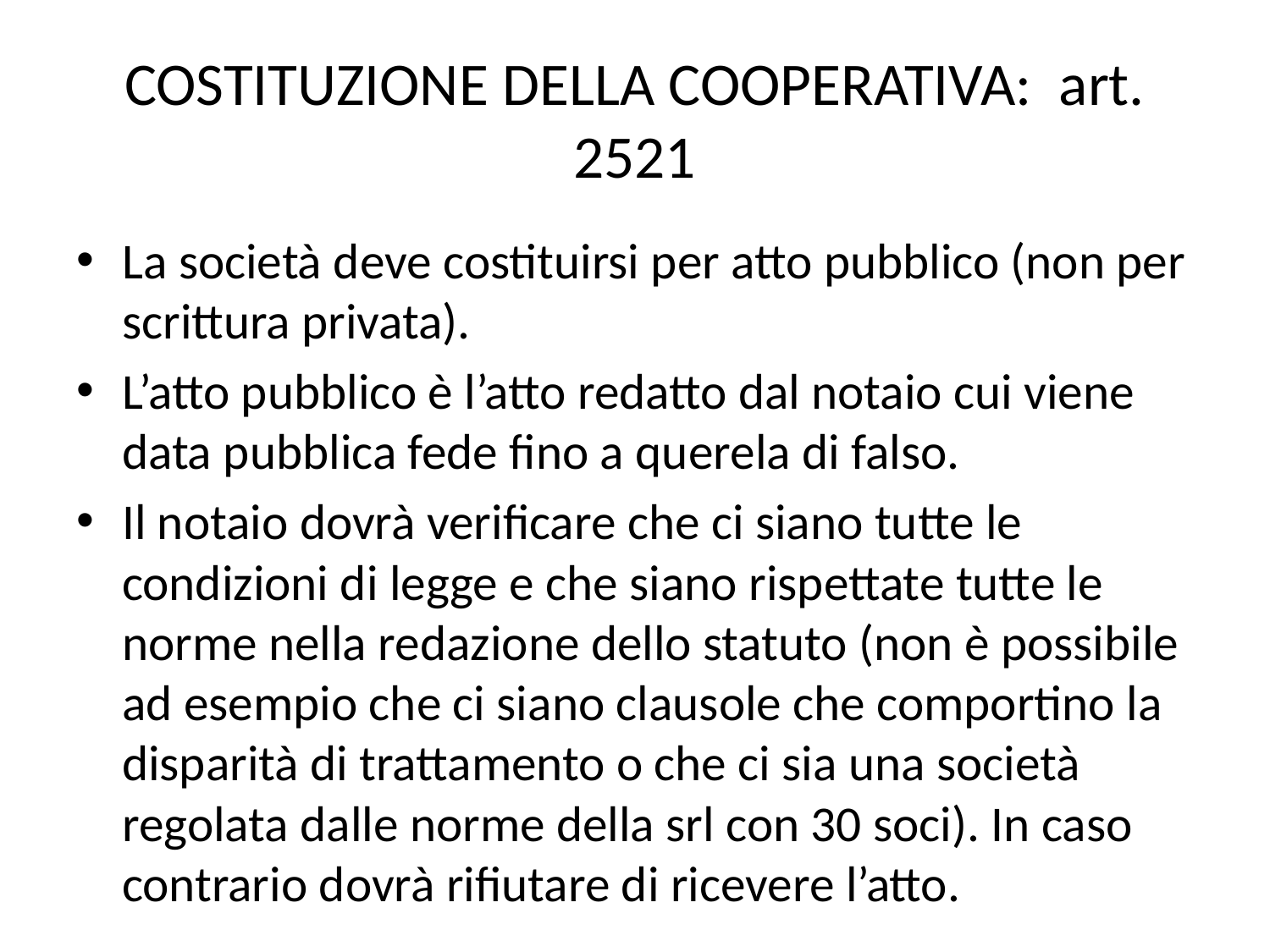

# COSTITUZIONE DELLA COOPERATIVA:  art. 2521
La società deve costituirsi per atto pubblico (non per scrittura privata).
L’atto pubblico è l’atto redatto dal notaio cui viene data pubblica fede fino a querela di falso.
Il notaio dovrà verificare che ci siano tutte le condizioni di legge e che siano rispettate tutte le norme nella redazione dello statuto (non è possibile ad esempio che ci siano clausole che comportino la disparità di trattamento o che ci sia una società regolata dalle norme della srl con 30 soci). In caso contrario dovrà rifiutare di ricevere l’atto.